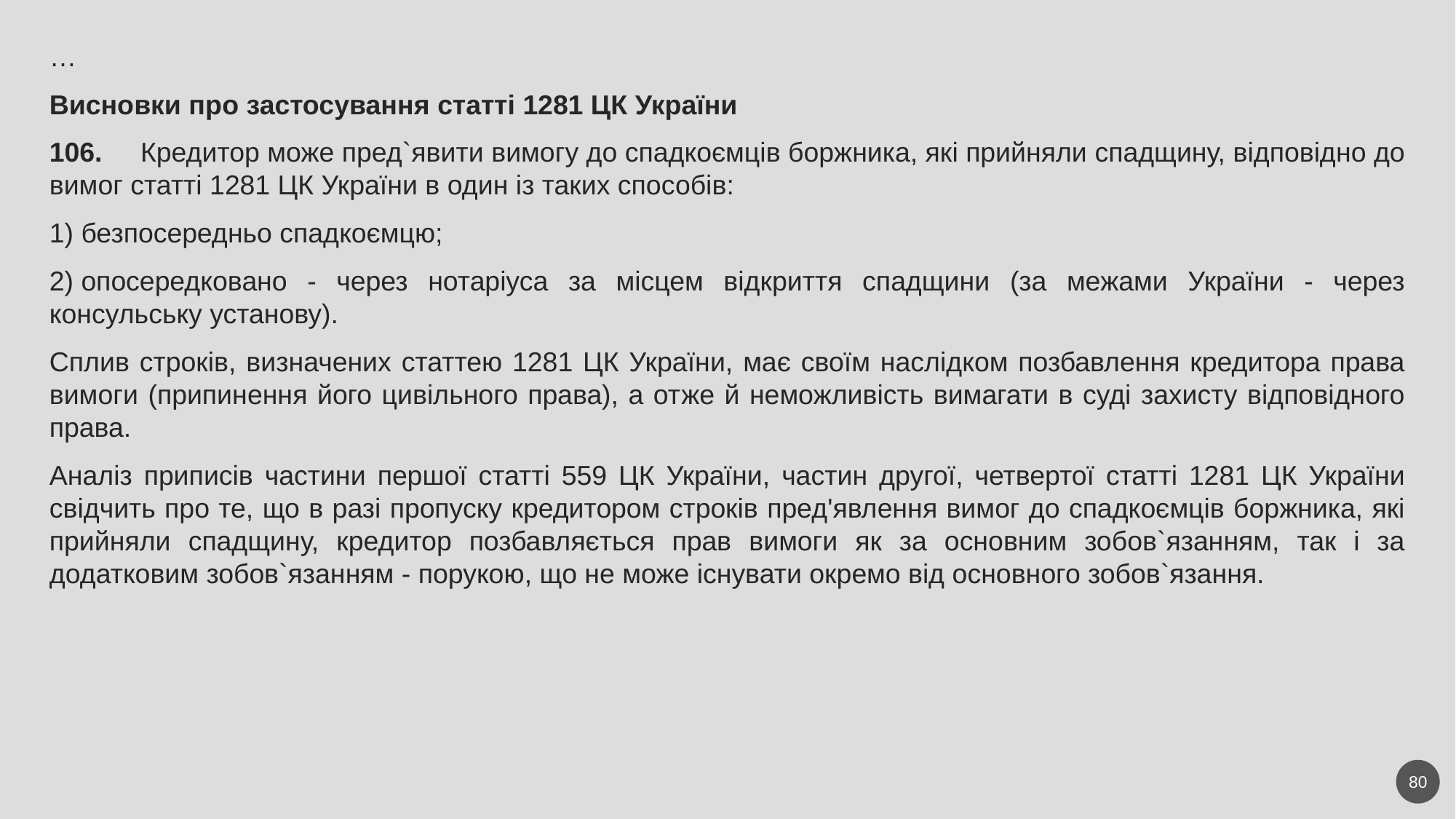

…
Висновки про застосування статті 1281 ЦК України
106.     Кредитор може пред`явити вимогу до спадкоємців боржника, які прийняли спадщину, відповідно до вимог статті 1281 ЦК України в один із таких способів:
1) безпосередньо спадкоємцю;
2) опосередковано - через нотаріуса за місцем відкриття спадщини (за межами України - через консульську установу).
Сплив строків, визначених статтею 1281 ЦК України, має своїм наслідком позбавлення кредитора права вимоги (припинення його цивільного права), а отже й неможливість вимагати в суді захисту відповідного права.
Аналіз приписів частини першої статті 559 ЦК України, частин другої, четвертої статті 1281 ЦК України свідчить про те, що в разі пропуску кредитором строків пред'явлення вимог до спадкоємців боржника, які прийняли спадщину, кредитор позбавляється прав вимоги як за основним зобов`язанням, так і за додатковим зобов`язанням - порукою, що не може існувати окремо від основного зобов`язання.

80